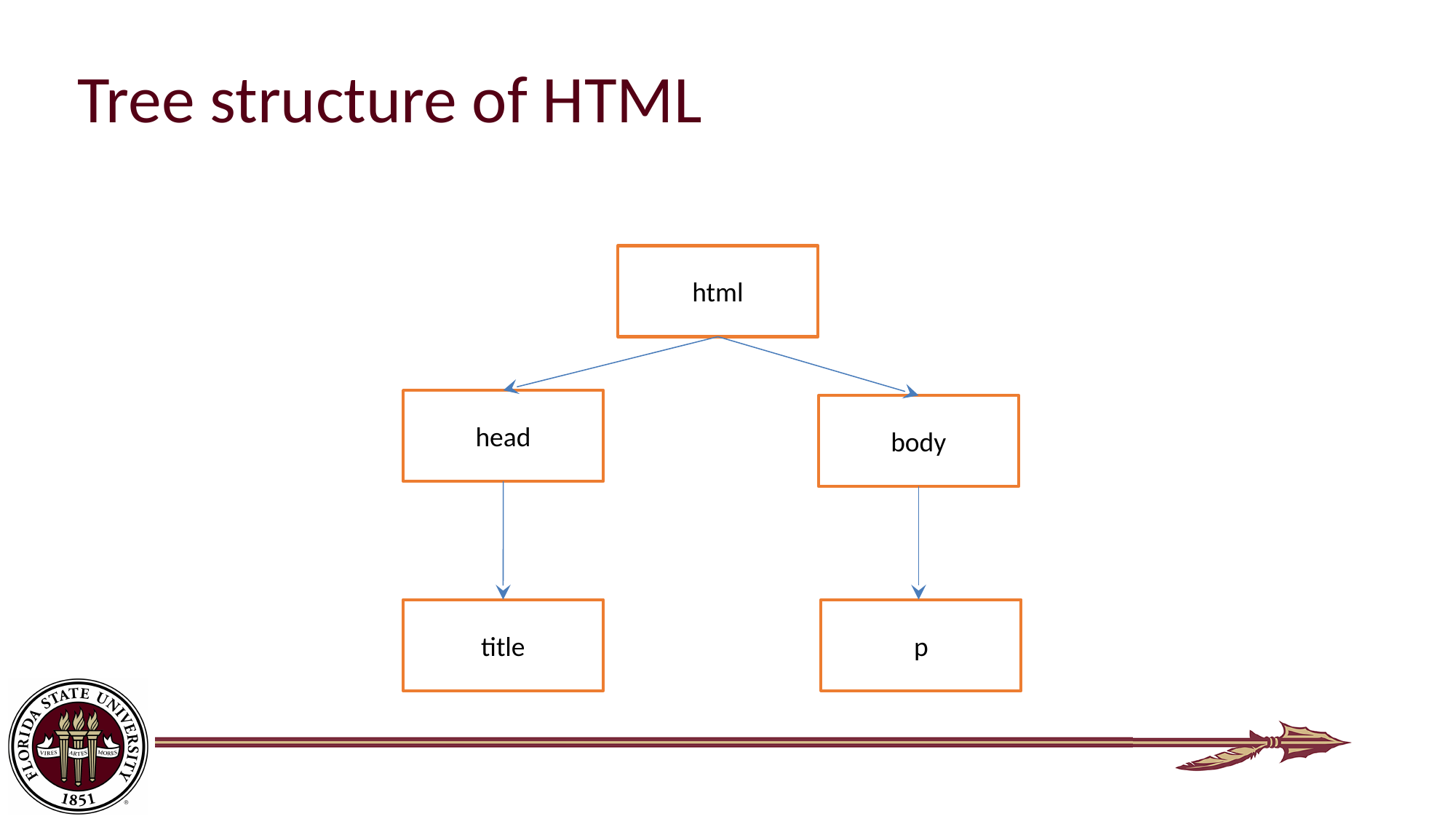

# Tree structure of HTML
html
head
body
title
p